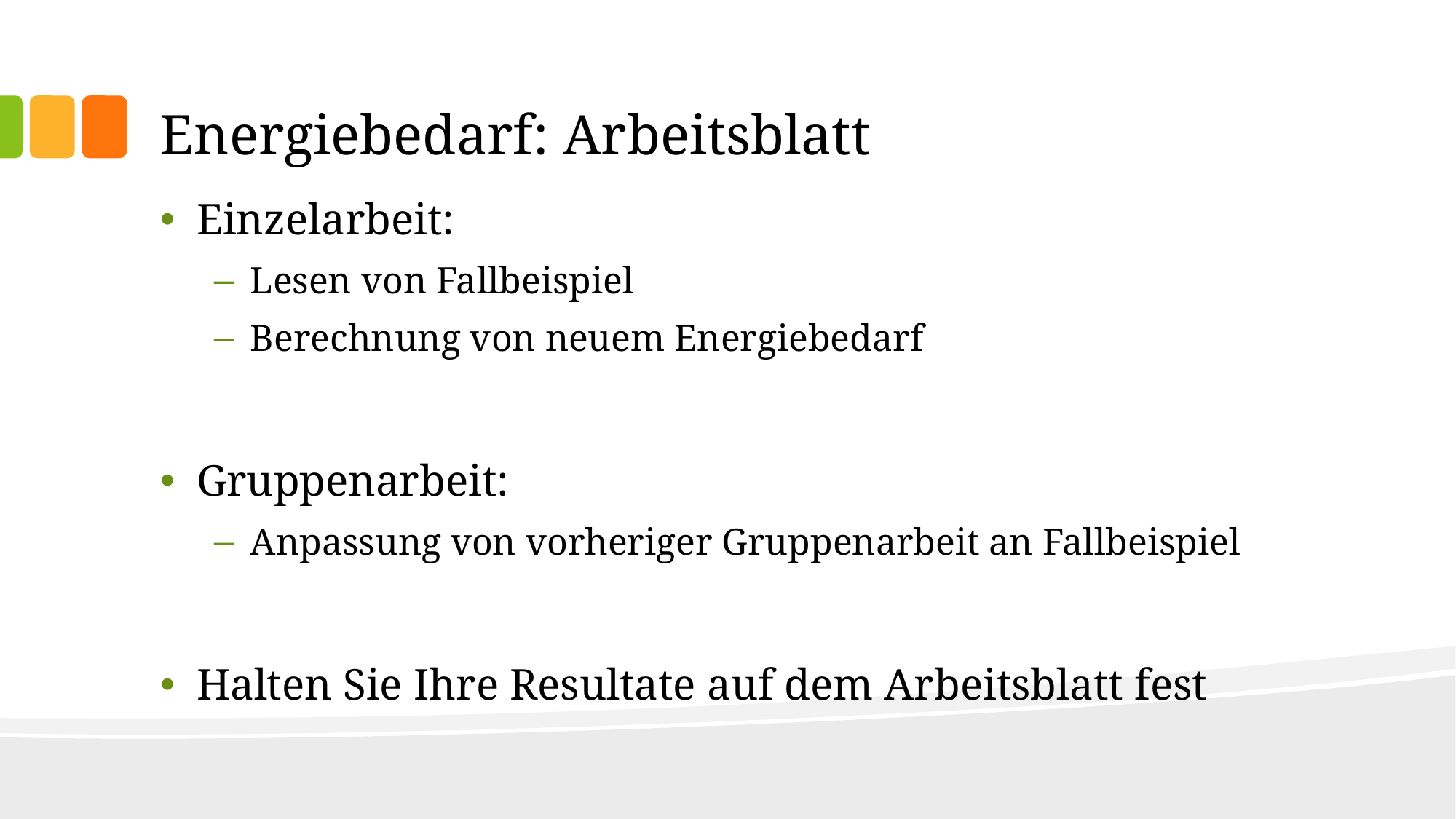

# Energiebedarf: Arbeitsblatt
Einzelarbeit:
Lesen von Fallbeispiel
Berechnung von neuem Energiebedarf

Gruppenarbeit:
Anpassung von vorheriger Gruppenarbeit an Fallbeispiel

Halten Sie Ihre Resultate auf dem Arbeitsblatt fest